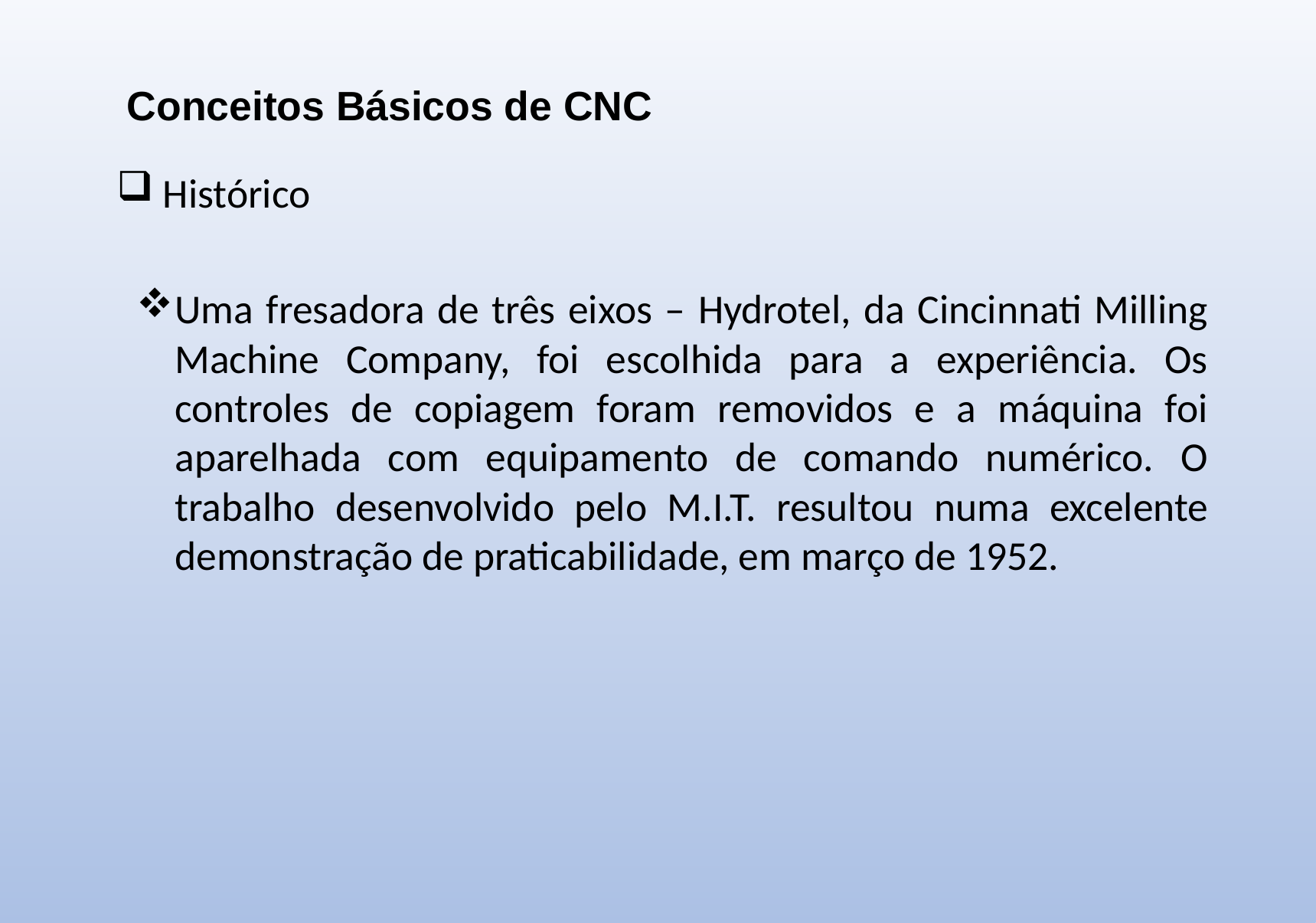

Conceitos Básicos de CNC
Histórico
Uma fresadora de três eixos – Hydrotel, da Cincinnati Milling Machine Company, foi escolhida para a experiência. Os controles de copiagem foram removidos e a máquina foi aparelhada com equipamento de comando numérico. O trabalho desenvolvido pelo M.I.T. resultou numa excelente demonstração de praticabilidade, em março de 1952.